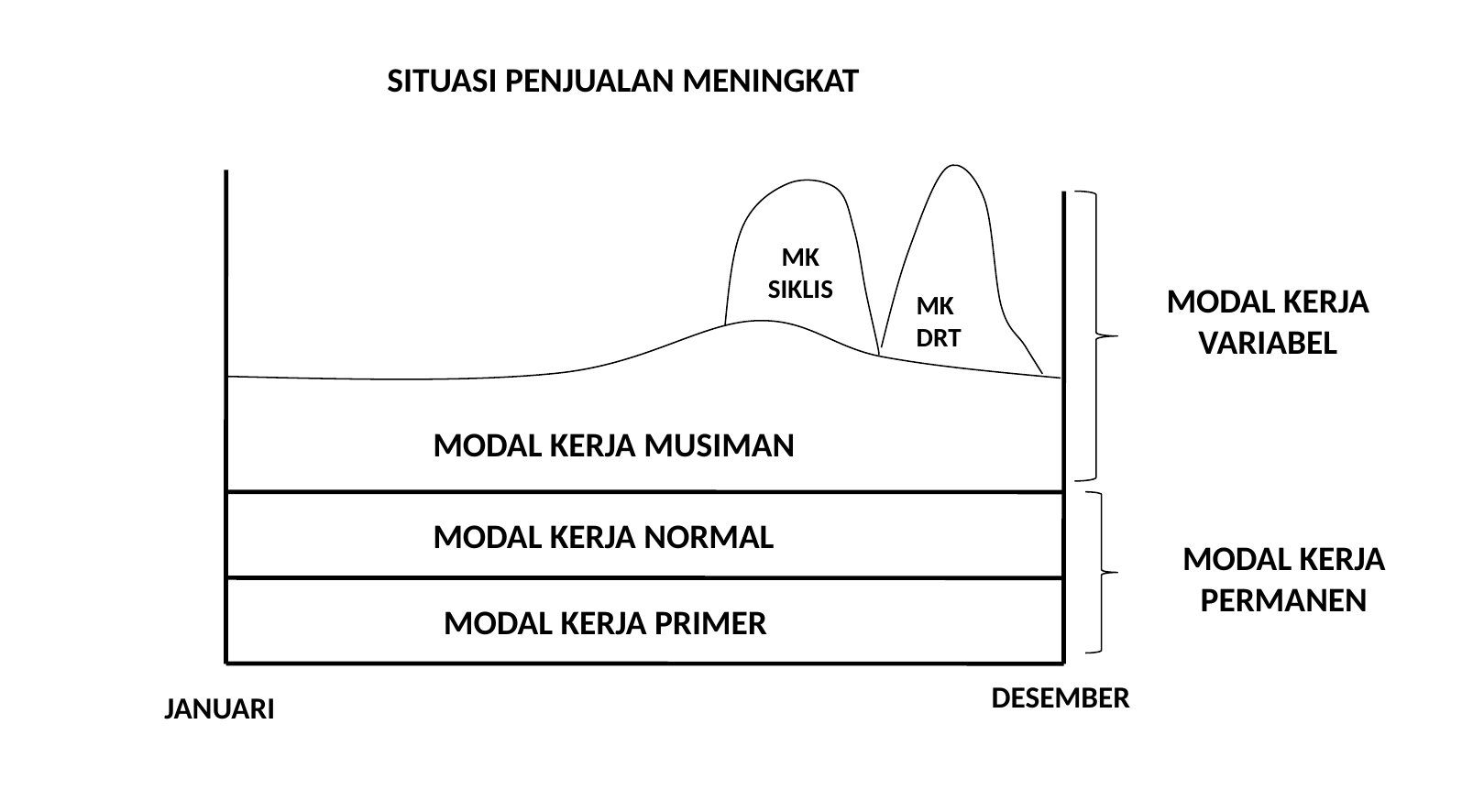

SITUASI PENJUALAN MENINGKAT

MK
SIKLIS
MODAL KERJA
VARIABEL
MK
DRT

MODAL KERJA MUSIMAN

MODAL KERJA NORMAL
MODAL KERJA
PERMANEN
MODAL KERJA PRIMER
DESEMBER
JANUARI